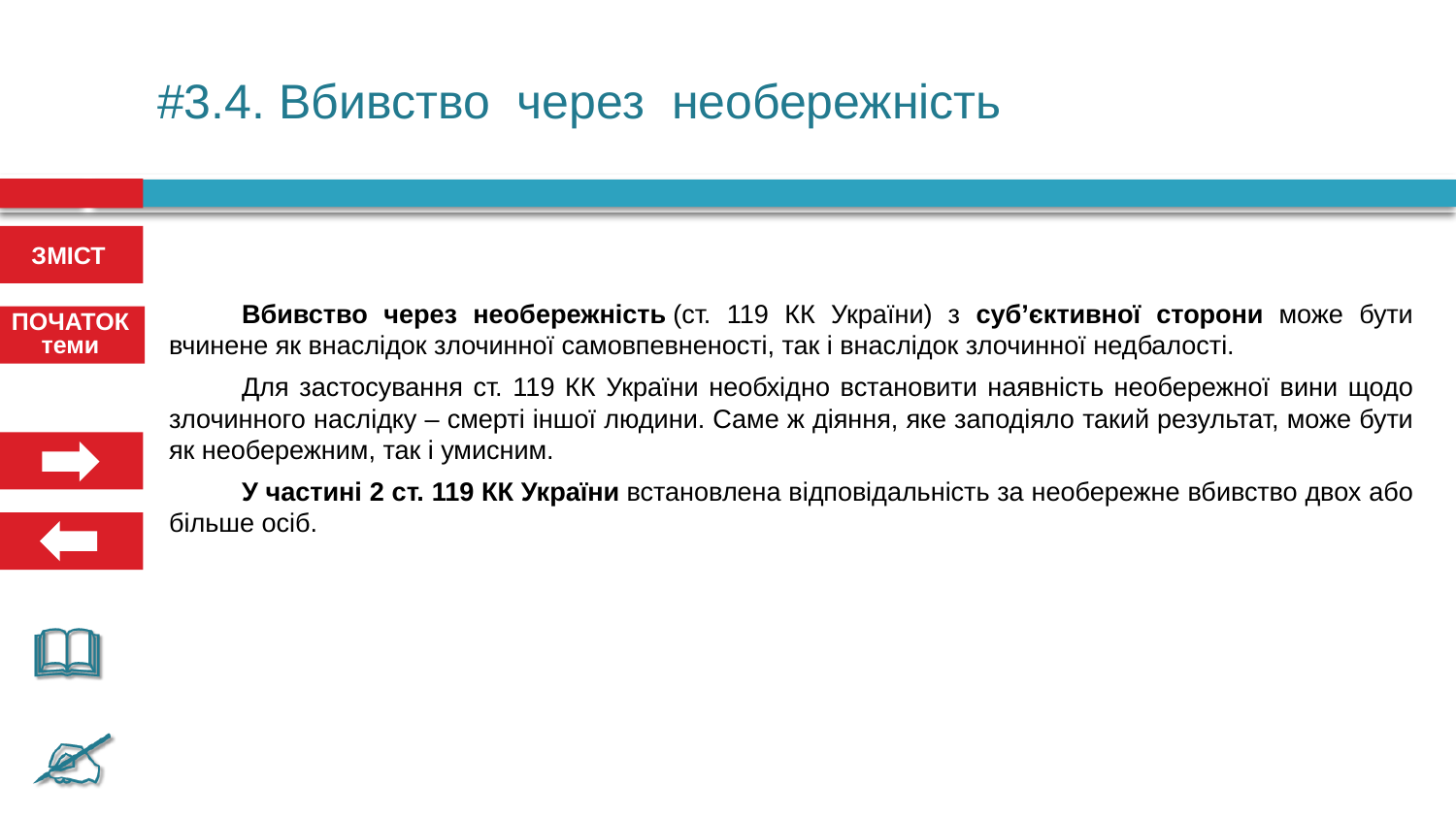

# #3.4. Вбивство  через  необережність

Вбивство через необережність (ст. 119 КК України) з суб’єктивної сторони може бути вчинене як внаслідок злочинної самовпевненості, так і внаслідок злочинної недбалості.
Для застосування ст. 119 КК України необхідно встановити наявність необережної вини щодо злочинного наслідку – смерті іншої людини. Саме ж діяння, яке заподіяло такий результат, може бути як необережним, так і умисним.
У частині 2 ст. 119 КК України встановлена відповідальність за необережне вбивство двох або більше осіб.